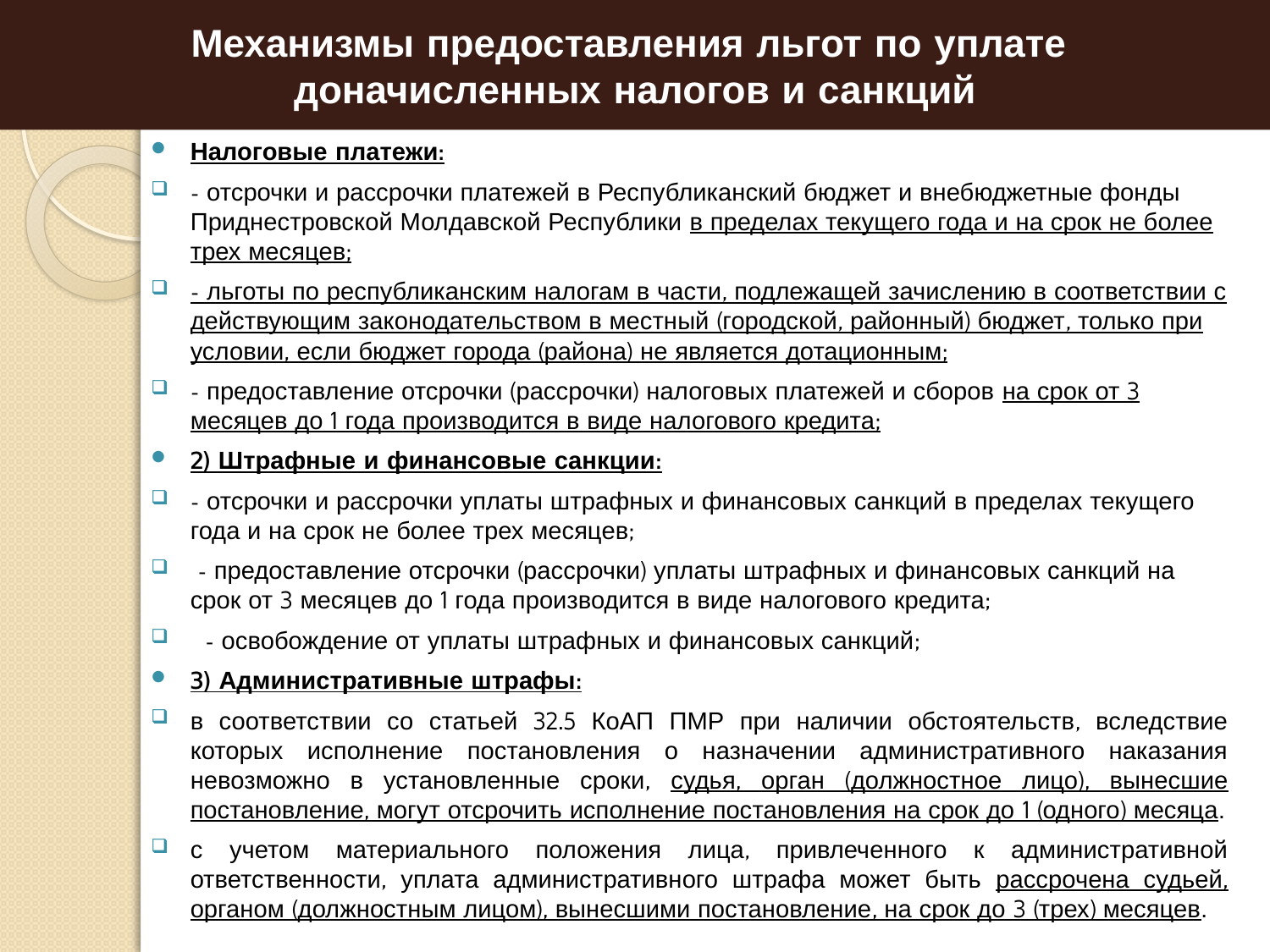

Механизмы предоставления льгот по уплате
доначисленных налогов и санкций
Налоговые платежи:
- отсрочки и рассрочки платежей в Республиканский бюджет и внебюджетные фонды Приднестровской Молдавской Республики в пределах текущего года и на срок не более трех месяцев;
- льготы по республиканским налогам в части, подлежащей зачислению в соответствии с действующим законодательством в местный (городской, районный) бюджет, только при условии, если бюджет города (района) не является дотационным;
- предоставление отсрочки (рассрочки) налоговых платежей и сборов на срок от 3 месяцев до 1 года производится в виде налогового кредита;
2) Штрафные и финансовые санкции:
- отсрочки и рассрочки уплаты штрафных и финансовых санкций в пределах текущего года и на срок не более трех месяцев;
 - предоставление отсрочки (рассрочки) уплаты штрафных и финансовых санкций на срок от 3 месяцев до 1 года производится в виде налогового кредита;
  - освобождение от уплаты штрафных и финансовых санкций;
3) Административные штрафы:
в соответствии со статьей 32.5 КоАП ПМР при наличии обстоятельств, вследствие которых исполнение постановления о назначении административного наказания невозможно в установленные сроки, судья, орган (должностное лицо), вынесшие постановление, могут отсрочить исполнение постановления на срок до 1 (одного) месяца.
с учетом материального положения лица, привлеченного к административной ответственности, уплата административного штрафа может быть рассрочена судьей, органом (должностным лицом), вынесшими постановление, на срок до 3 (трех) месяцев.